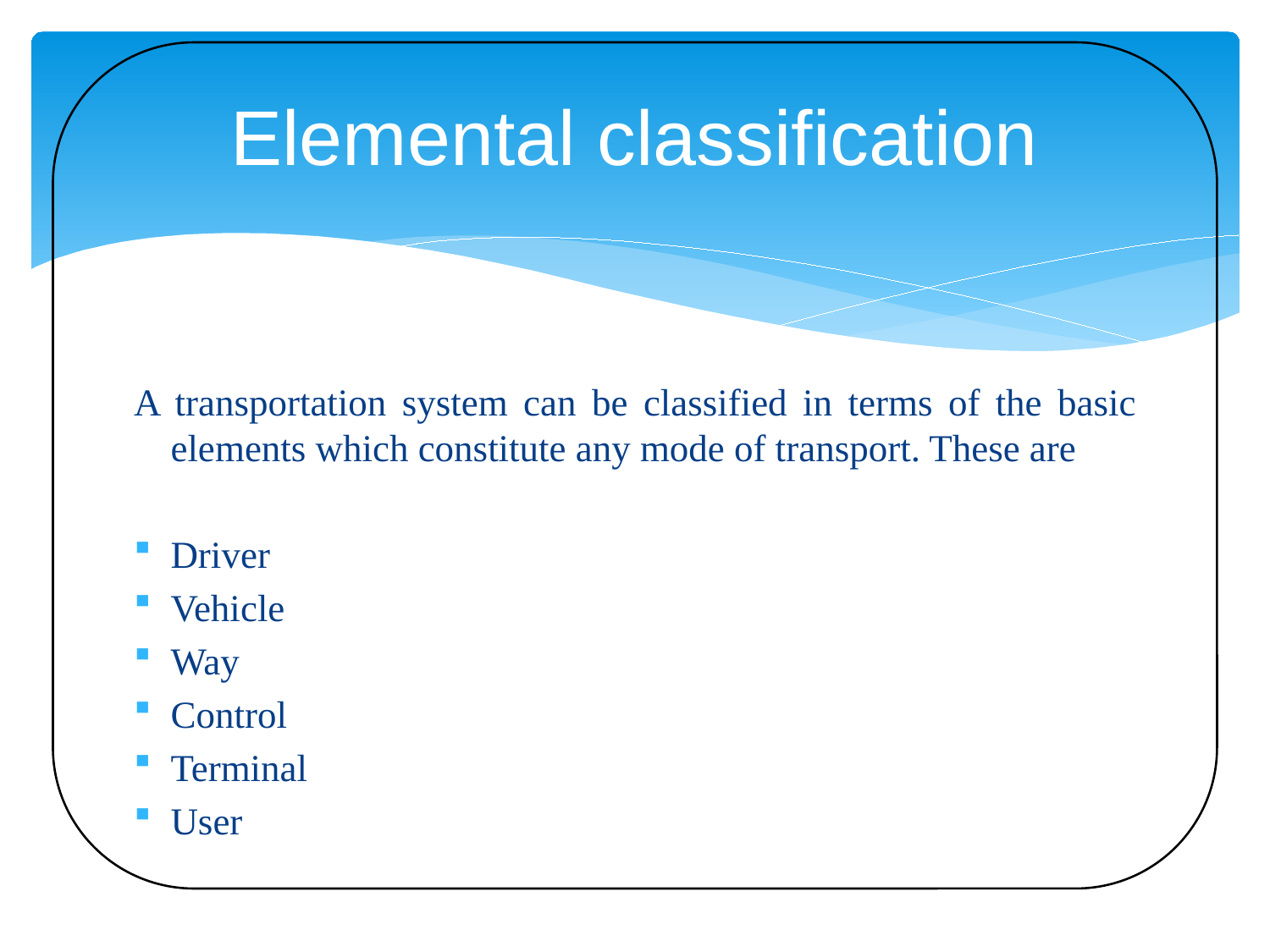

# Elemental classification
A transportation system can be classified in terms of the basic elements which constitute any mode of transport. These are

Driver
Vehicle
Way
Control
Terminal
User